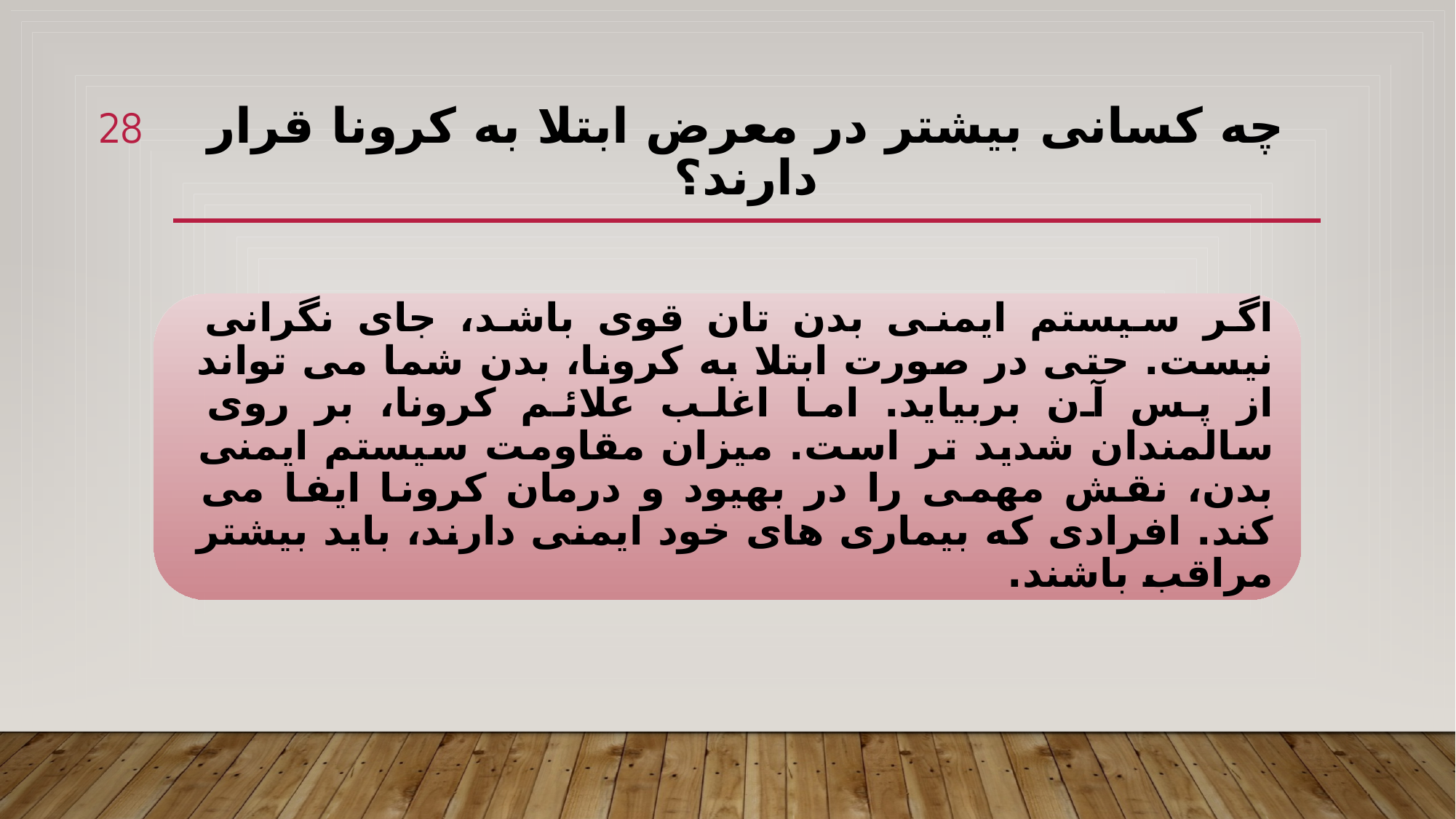

28
# چه کسانی بیشتر در معرض ابتلا به کرونا قرار دارند؟
اگر سیستم ایمنی بدن تان قوی باشد، جای نگرانی نیست. حتی در صورت ابتلا به کرونا، بدن شما می تواند از پس آن بربیاید. اما اغلب علائم کرونا، بر روی سالمندان شدید تر است. میزان مقاومت سیستم ایمنی بدن، نقش مهمی را در بهیود و درمان کرونا ایفا می کند. افرادی که بیماری های خود ایمنی دارند، باید بیشتر مراقب باشند.